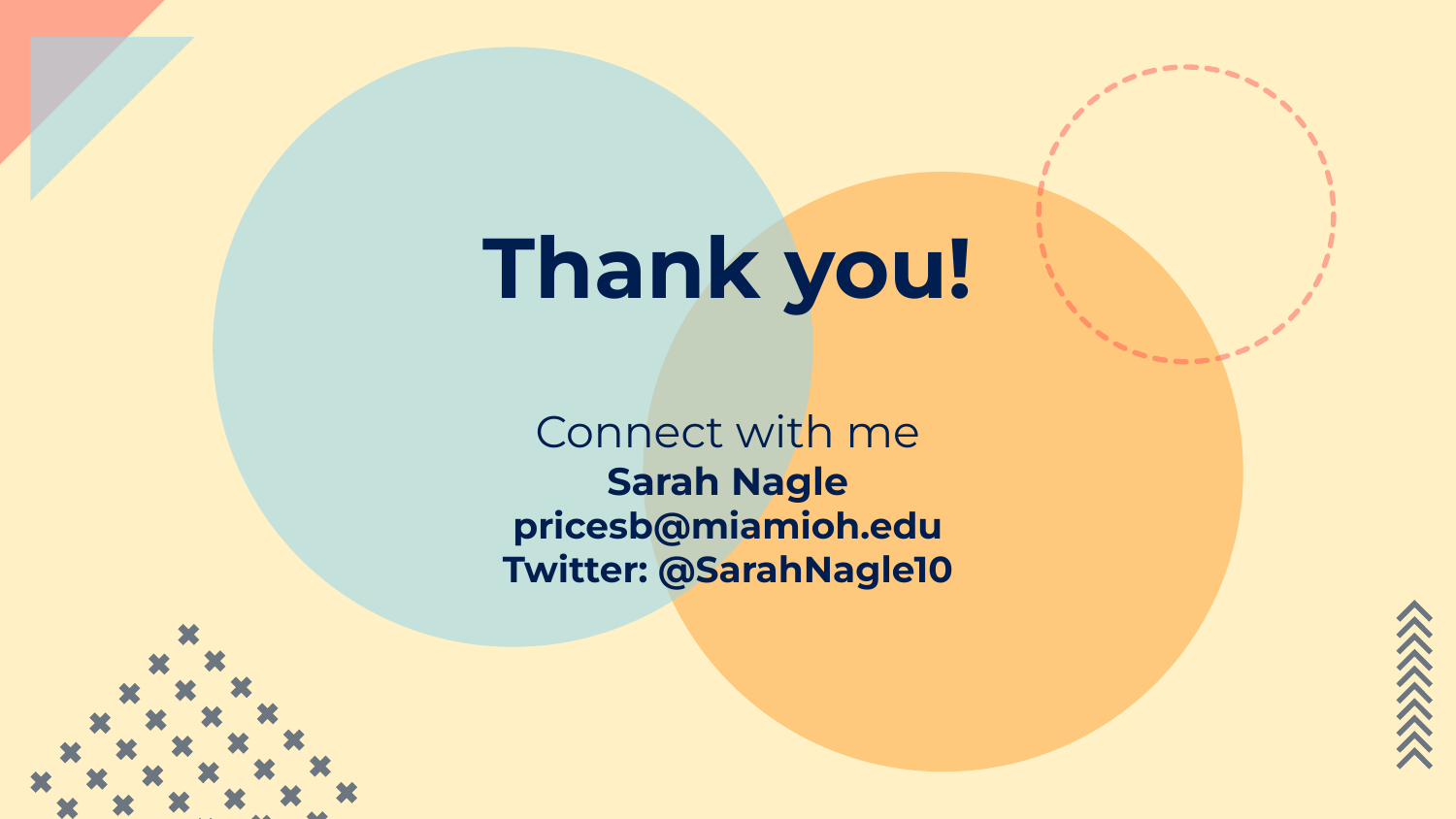

# Thank you!

Connect with me
Sarah Nagle
pricesb@miamioh.edu
Twitter: @SarahNagle10